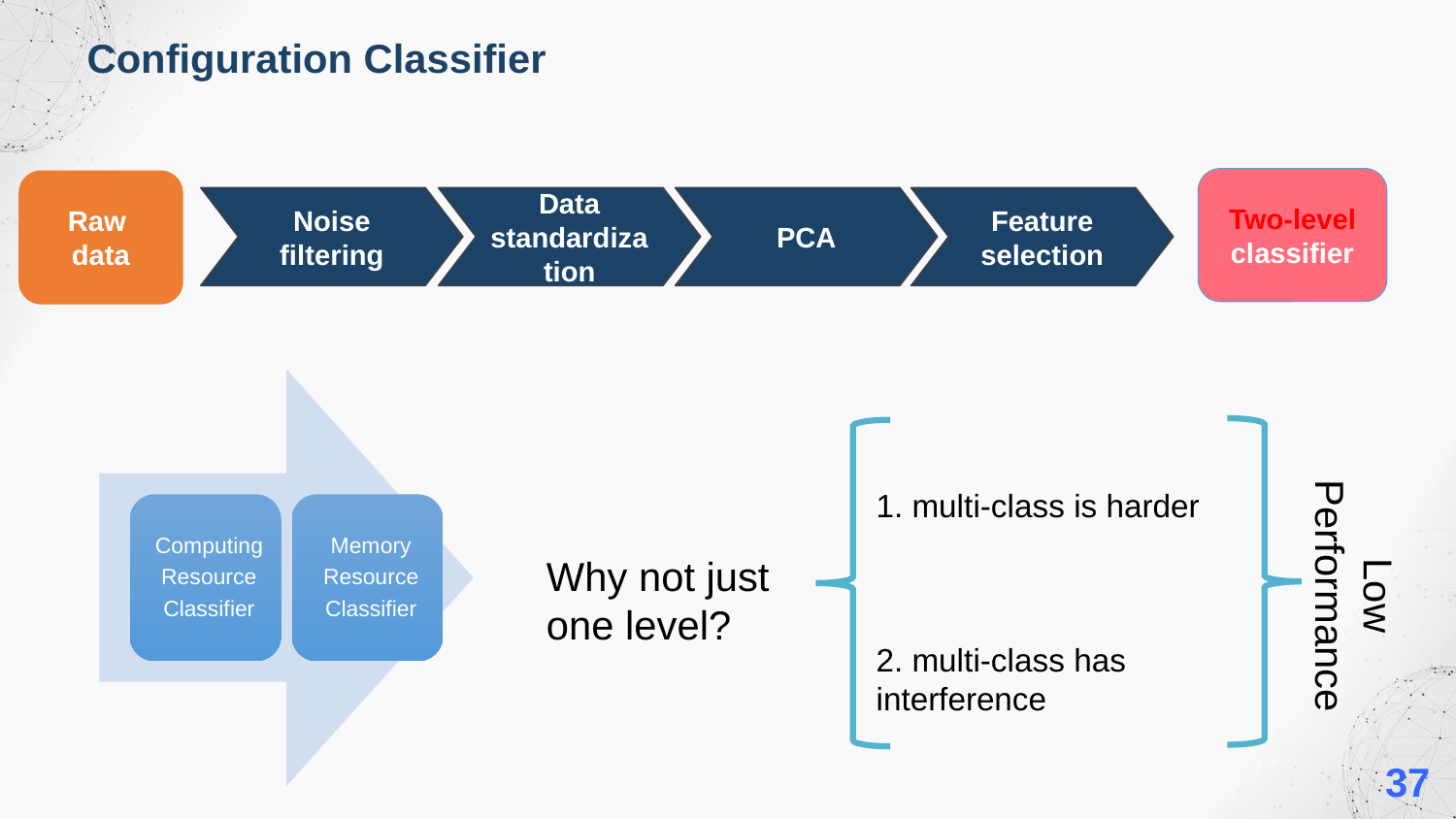

Configuration Classifier
Two-level
classifier
Raw
data
Noise filtering
Data standardization
PCA
Feature selection
Computing
Resource
Classifier
Memory
Resource
Classifier

1. multi-class is harder

2. multi-class has interference
Low
Performance
Why not just
one level?
37